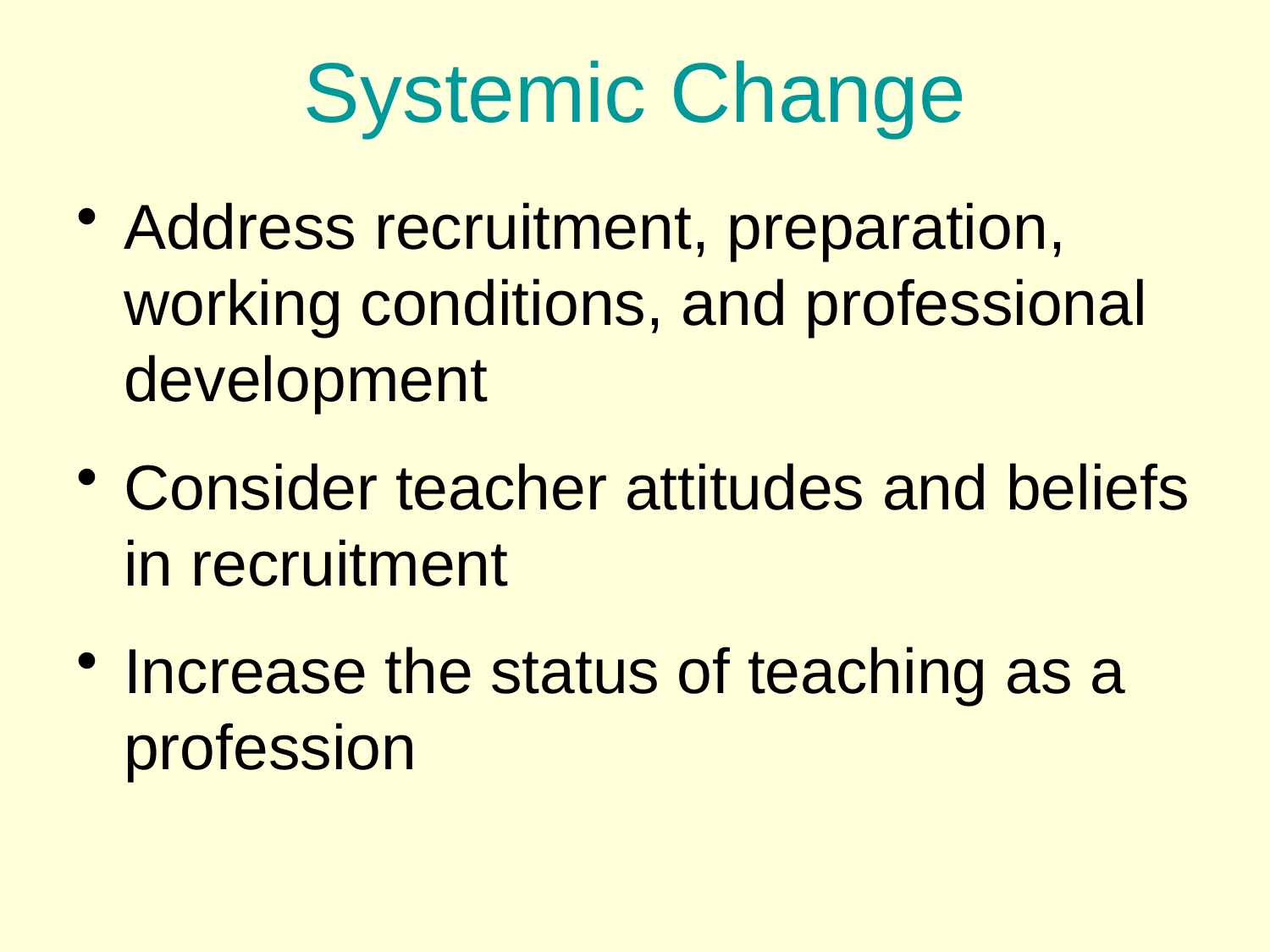

Systemic Change
Address recruitment, preparation, working conditions, and professional development
Consider teacher attitudes and beliefs in recruitment
Increase the status of teaching as a profession